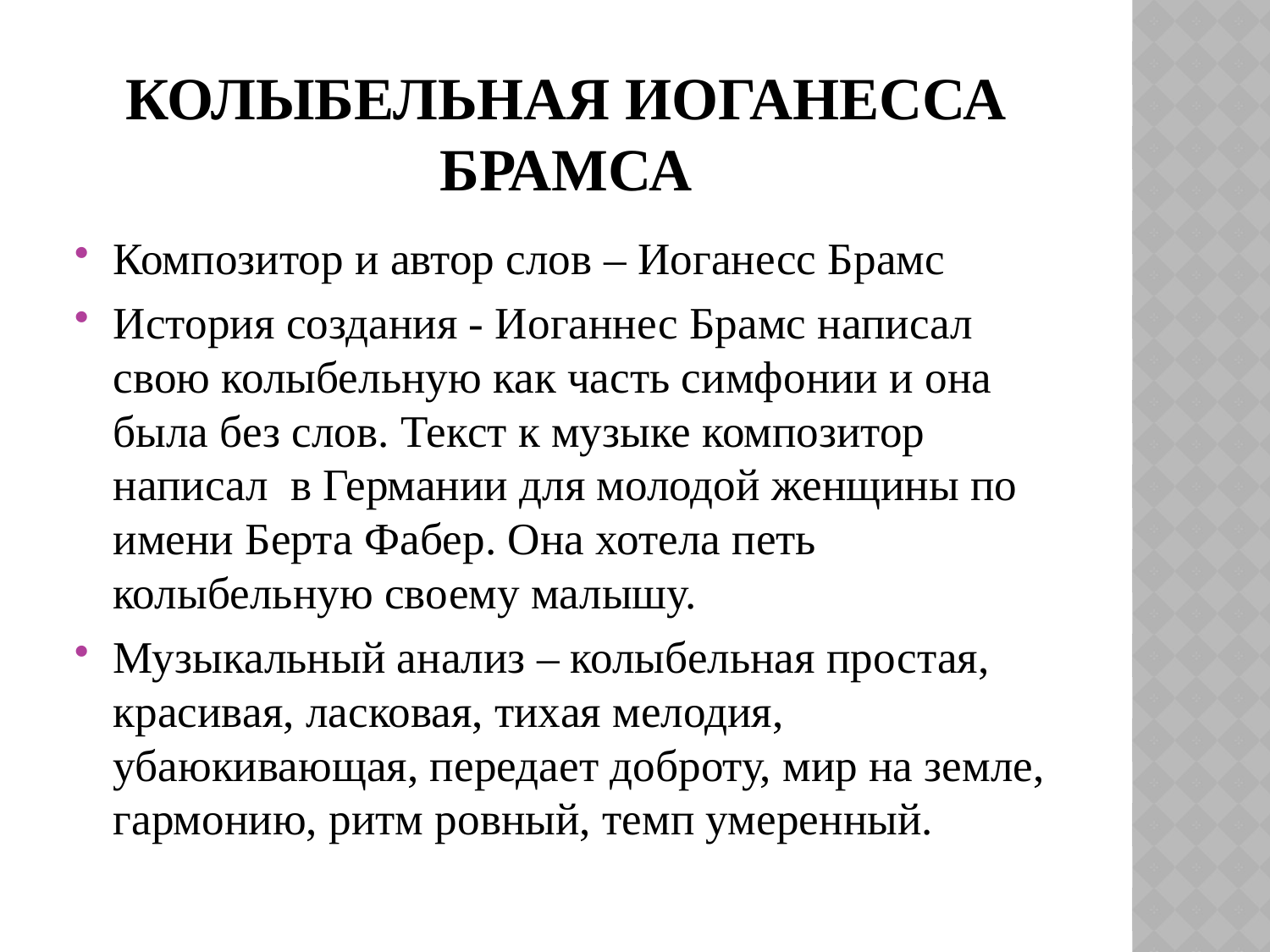

# Колыбельная иоганесса брамса
Композитор и автор слов – Иоганесс Брамс
История создания - Иоганнес Брамс написал свою колыбельную как часть симфонии и она была без слов. Текст к музыке композитор написал  в Германии для молодой женщины по имени Берта Фабер. Она хотела петь колыбельную своему малышу.
Музыкальный анализ – колыбельная простая, красивая, ласковая, тихая мелодия, убаюкивающая, передает доброту, мир на земле, гармонию, ритм ровный, темп умеренный.